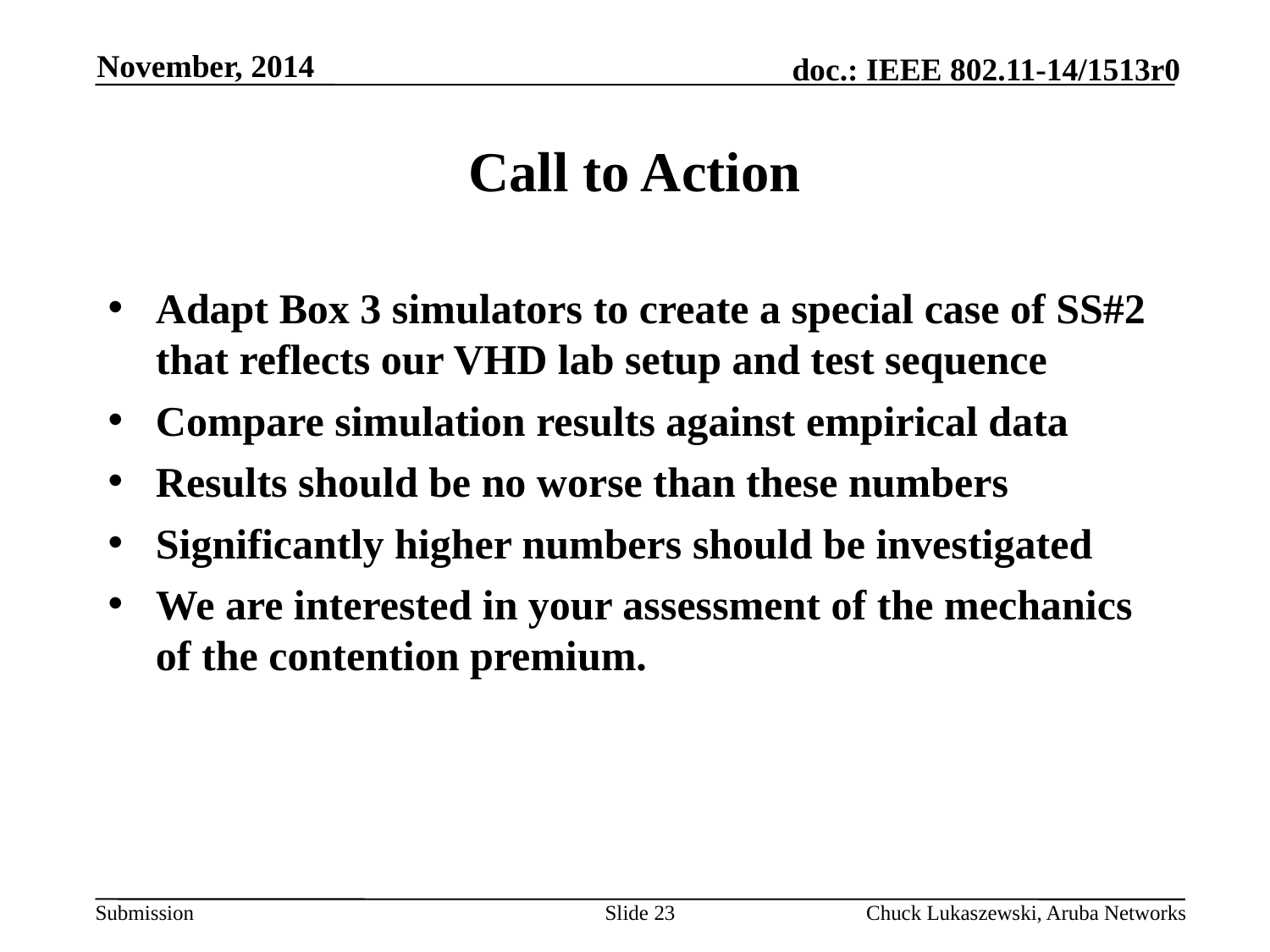

November, 2014
# Call to Action
Adapt Box 3 simulators to create a special case of SS#2 that reflects our VHD lab setup and test sequence
Compare simulation results against empirical data
Results should be no worse than these numbers
Significantly higher numbers should be investigated
We are interested in your assessment of the mechanics of the contention premium.

Slide 23
Chuck Lukaszewski, Aruba Networks